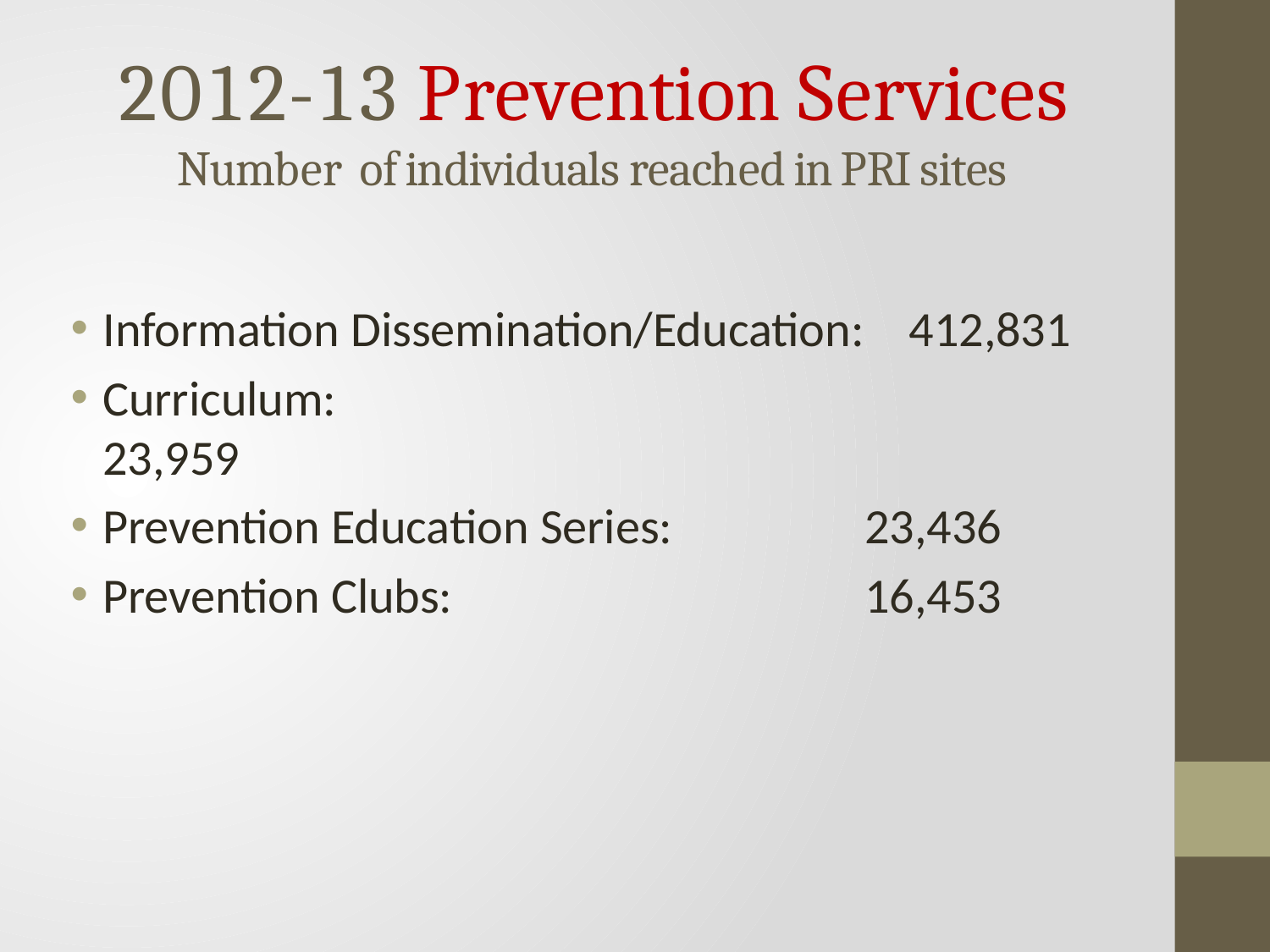

# 2012-13 Prevention Services Number  of individuals reached in PRI sites

Information Dissemination/Education:    412,831
Curriculum:  					23,959
Prevention Education Series:  		23,436
Prevention Clubs:  				16,453